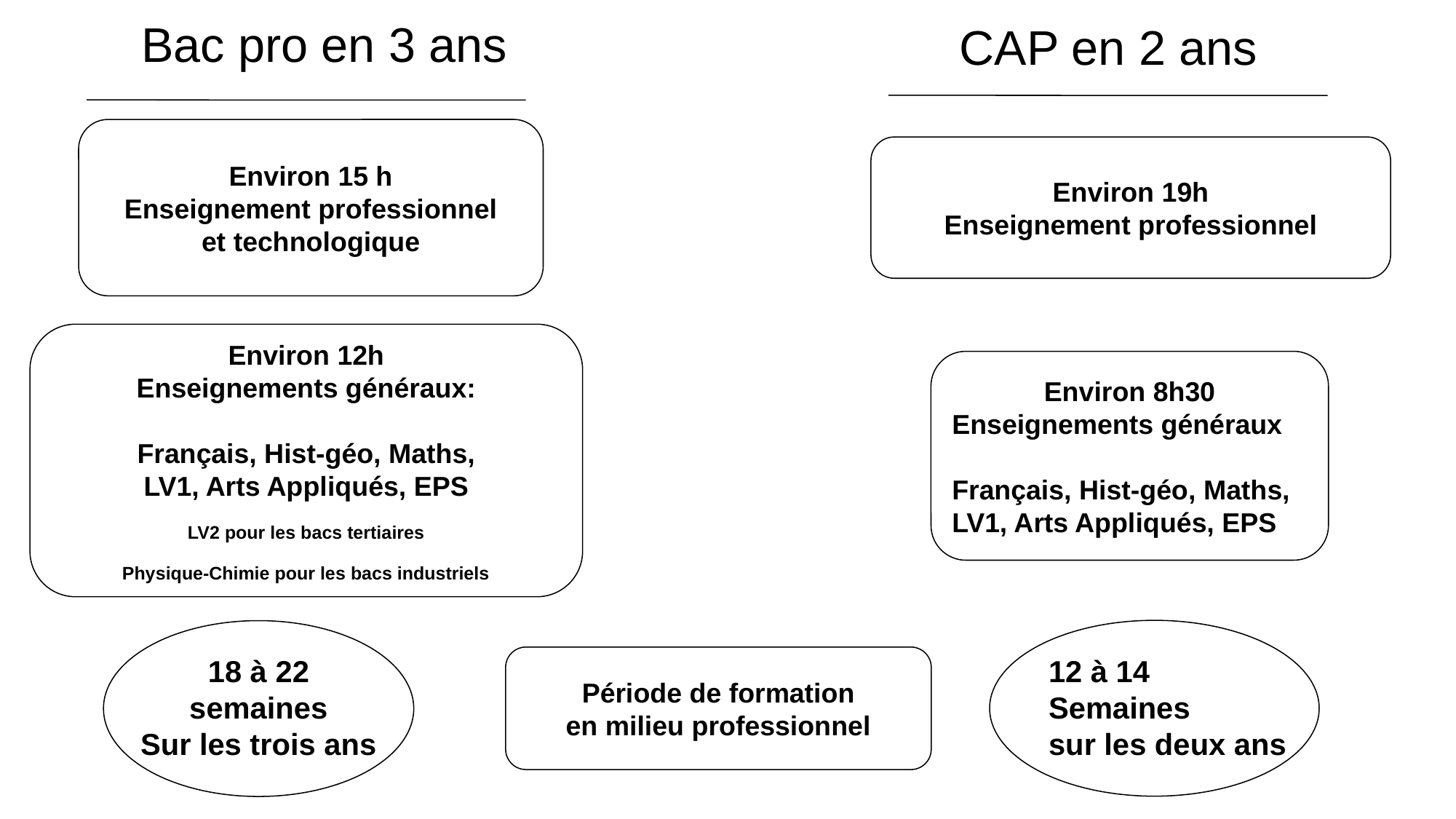

Bac pro en 3 ans
CAP en 2 ans

Environ 15 h
Enseignement professionnel
et technologique
Environ 19h
Enseignement professionnel
Environ 12h
Enseignements généraux:

Français, Hist-géo, Maths,
LV1, Arts Appliqués, EPS
LV2 pour les bacs tertiaires
Physique-Chimie pour les bacs industriels
Environ 8h30
Enseignements généraux

Français, Hist-géo, Maths,
LV1, Arts Appliqués, EPS

12 à 14
Semaines
sur les deux ans

18 à 22
semaines
Sur les trois ans

Période de formation
en milieu professionnel